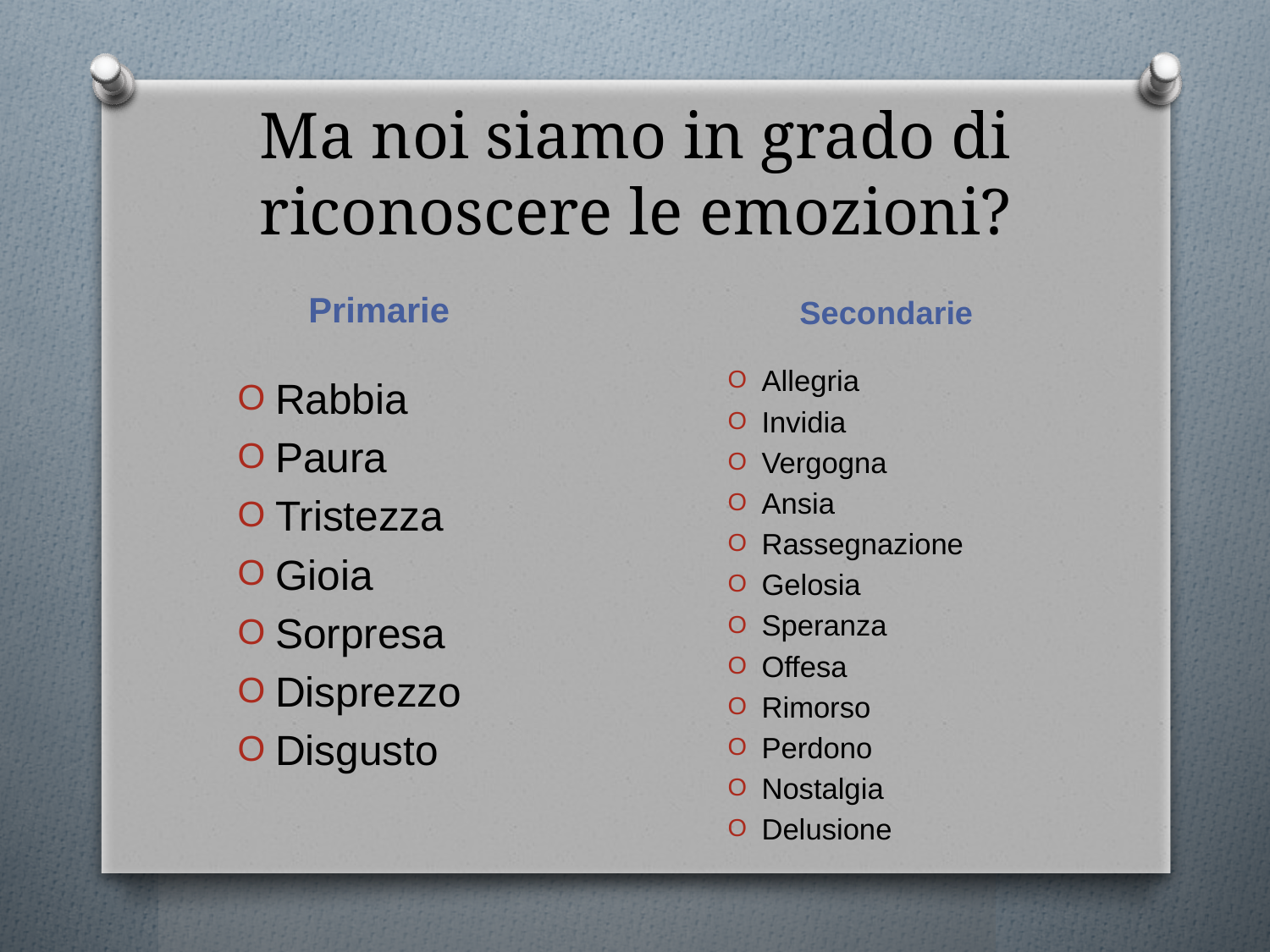

# Ma noi siamo in grado di riconoscere le emozioni?
Primarie
Secondarie
Allegria
Invidia
Vergogna
Ansia
Rassegnazione
Gelosia
Speranza
Offesa
Rimorso
Perdono
Nostalgia
Delusione

Rabbia
Paura
Tristezza
Gioia
Sorpresa
Disprezzo
Disgusto